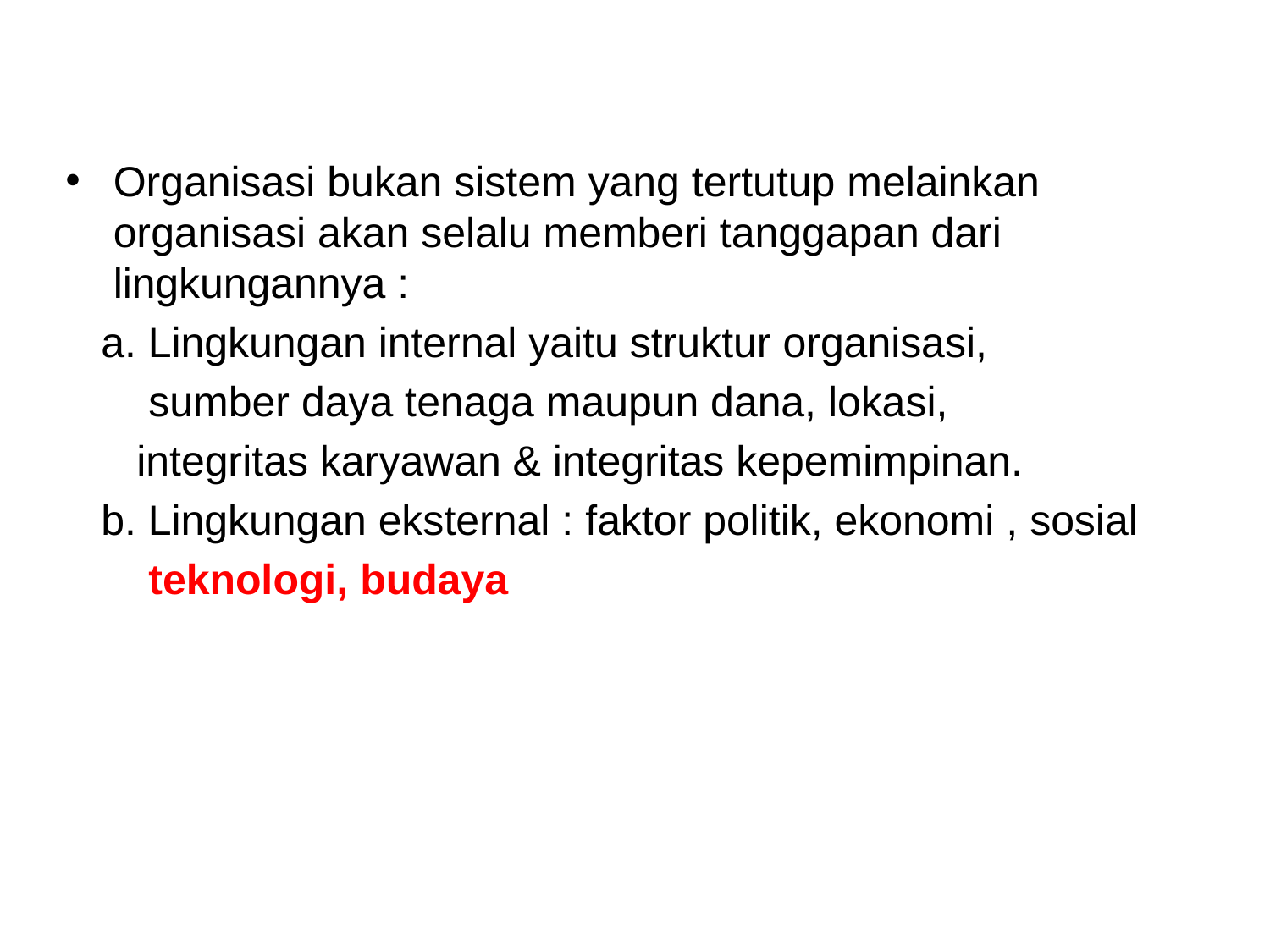

#
Organisasi bukan sistem yang tertutup melainkan organisasi akan selalu memberi tanggapan dari lingkungannya :
   a. Lingkungan internal yaitu struktur organisasi,
       sumber daya tenaga maupun dana, lokasi,
      integritas karyawan & integritas kepemimpinan.
   b. Lingkungan eksternal : faktor politik, ekonomi , sosial
       teknologi, budaya